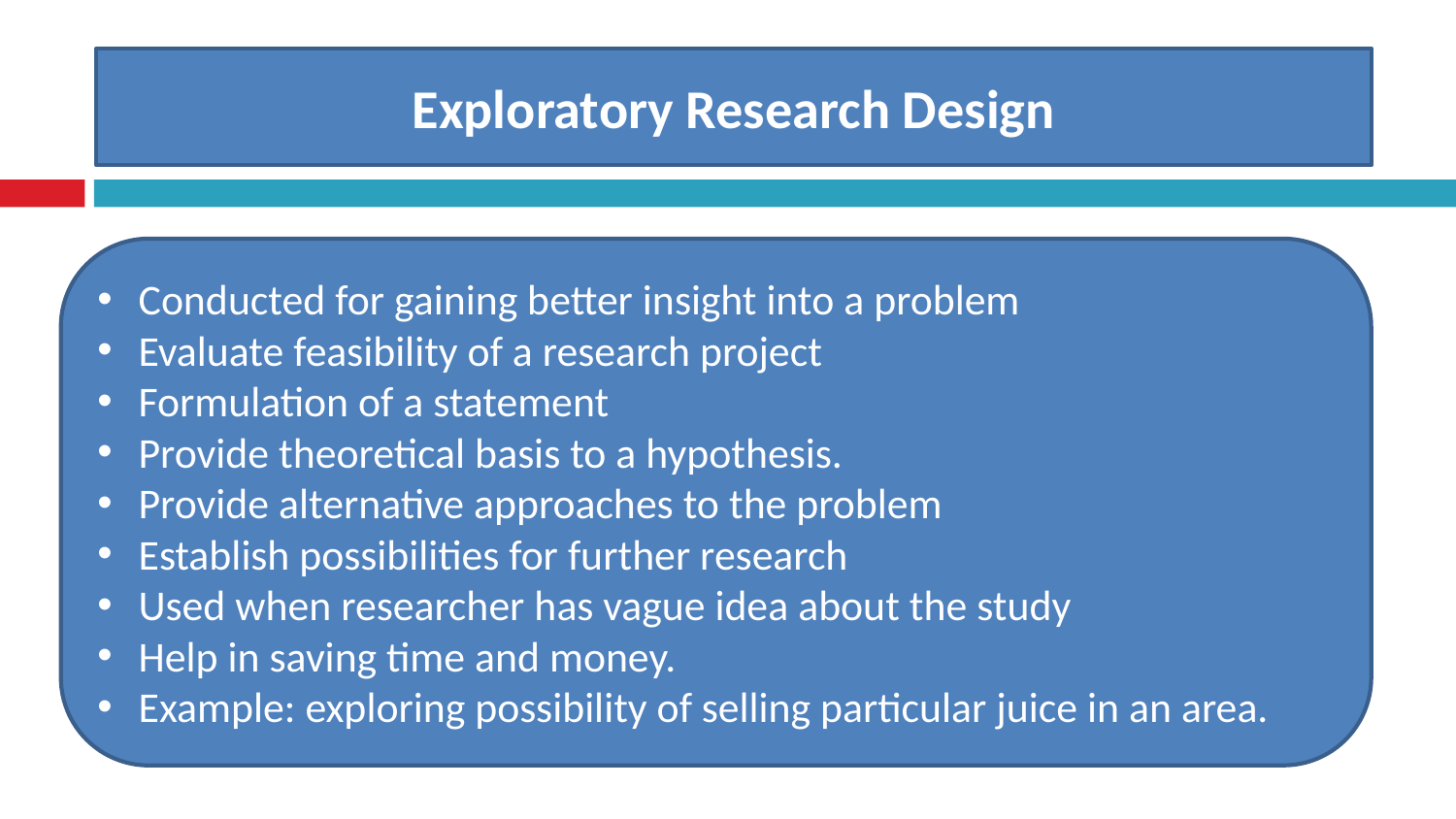

Exploratory Research Design
Conducted for gaining better insight into a problem
Evaluate feasibility of a research project
Formulation of a statement
Provide theoretical basis to a hypothesis.
Provide alternative approaches to the problem
Establish possibilities for further research
Used when researcher has vague idea about the study
Help in saving time and money.
Example: exploring possibility of selling particular juice in an area.